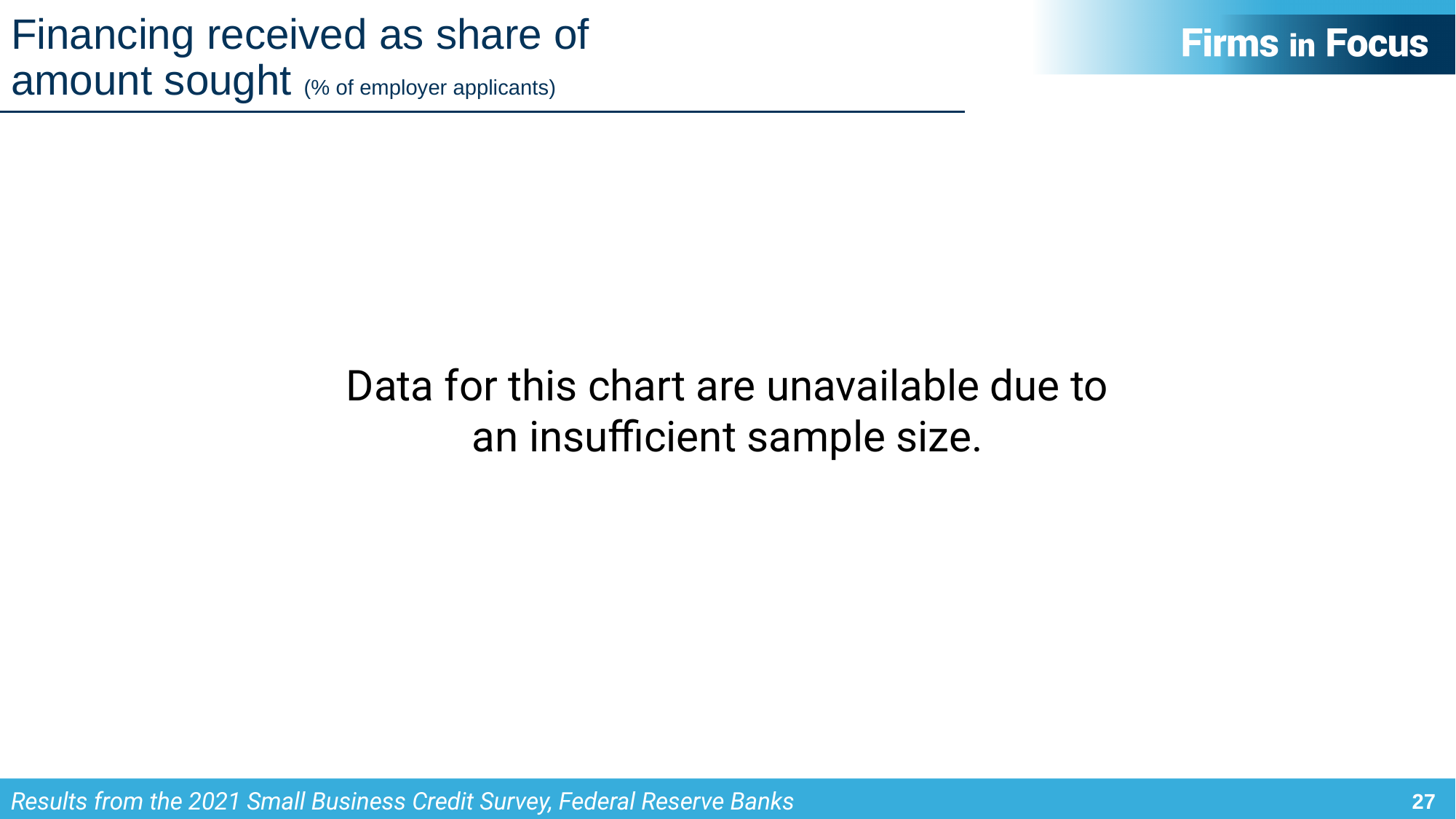

# Financing received as share of amount sought (% of employer applicants)
Data for this chart are unavailable due to an insufficient sample size.